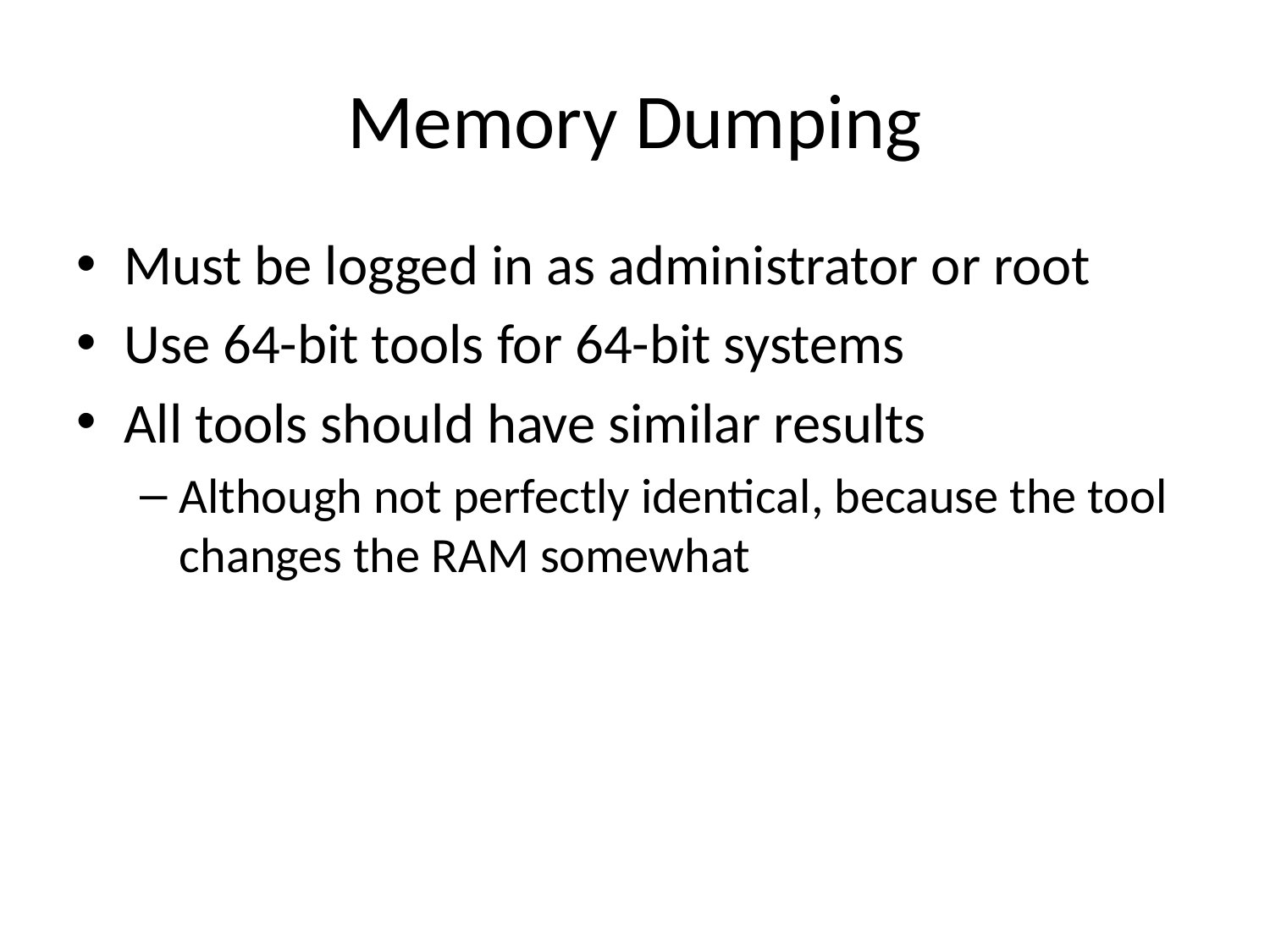

# Memory Dumping
Must be logged in as administrator or root
Use 64-bit tools for 64-bit systems
All tools should have similar results
Although not perfectly identical, because the tool changes the RAM somewhat